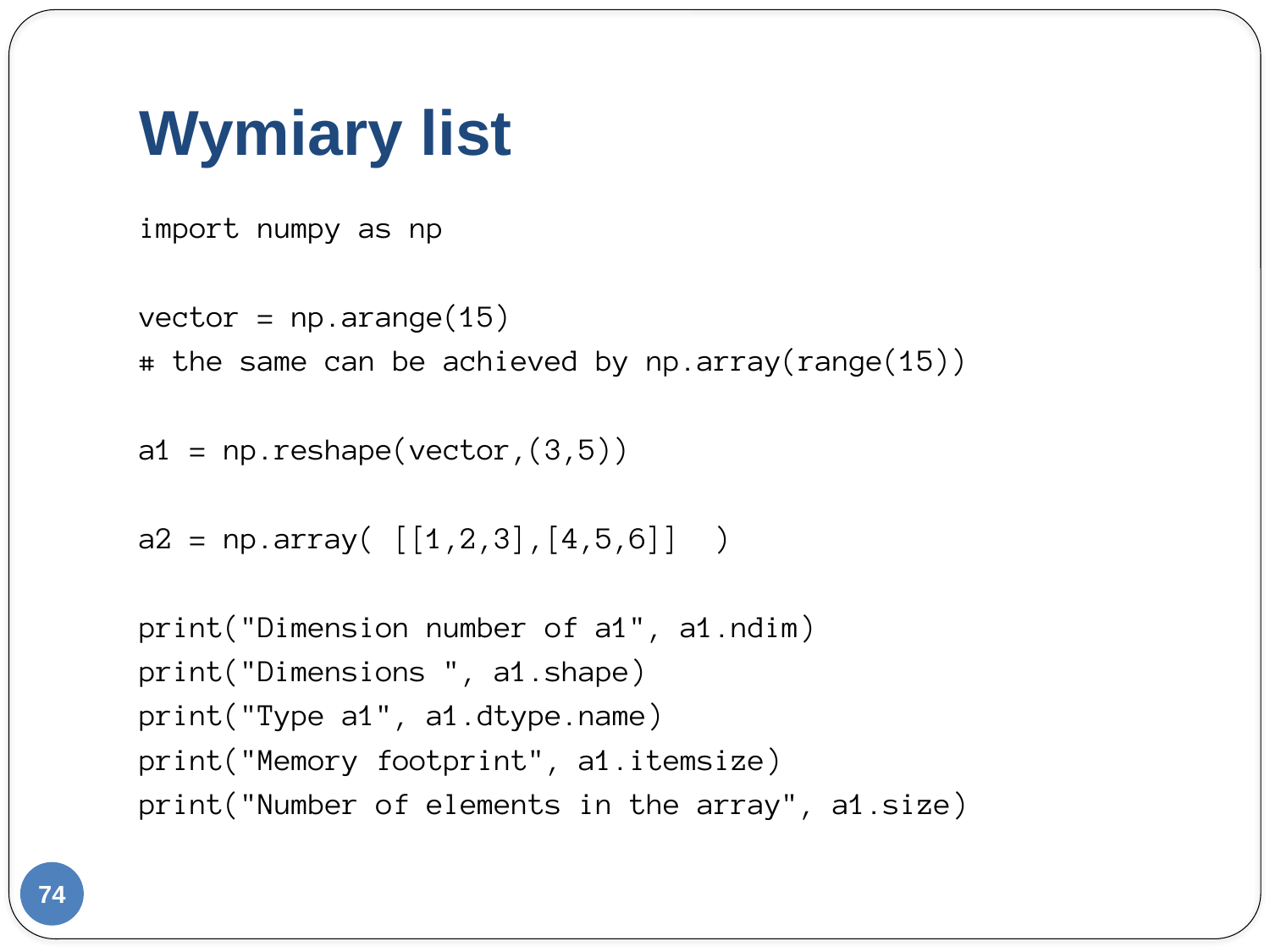

# Wymiary list
import numpy as np

vector = np.arange(15)
# the same can be achieved by np.array(range(15))

a1 = np.reshape(vector,(3,5))

a2 = np.array( [[1,2,3],[4,5,6]]  )

print("Dimension number of a1", a1.ndim)
print("Dimensions ", a1.shape)
print("Type a1", a1.dtype.name)
print("Memory footprint", a1.itemsize)
print("Number of elements in the array", a1.size)
74